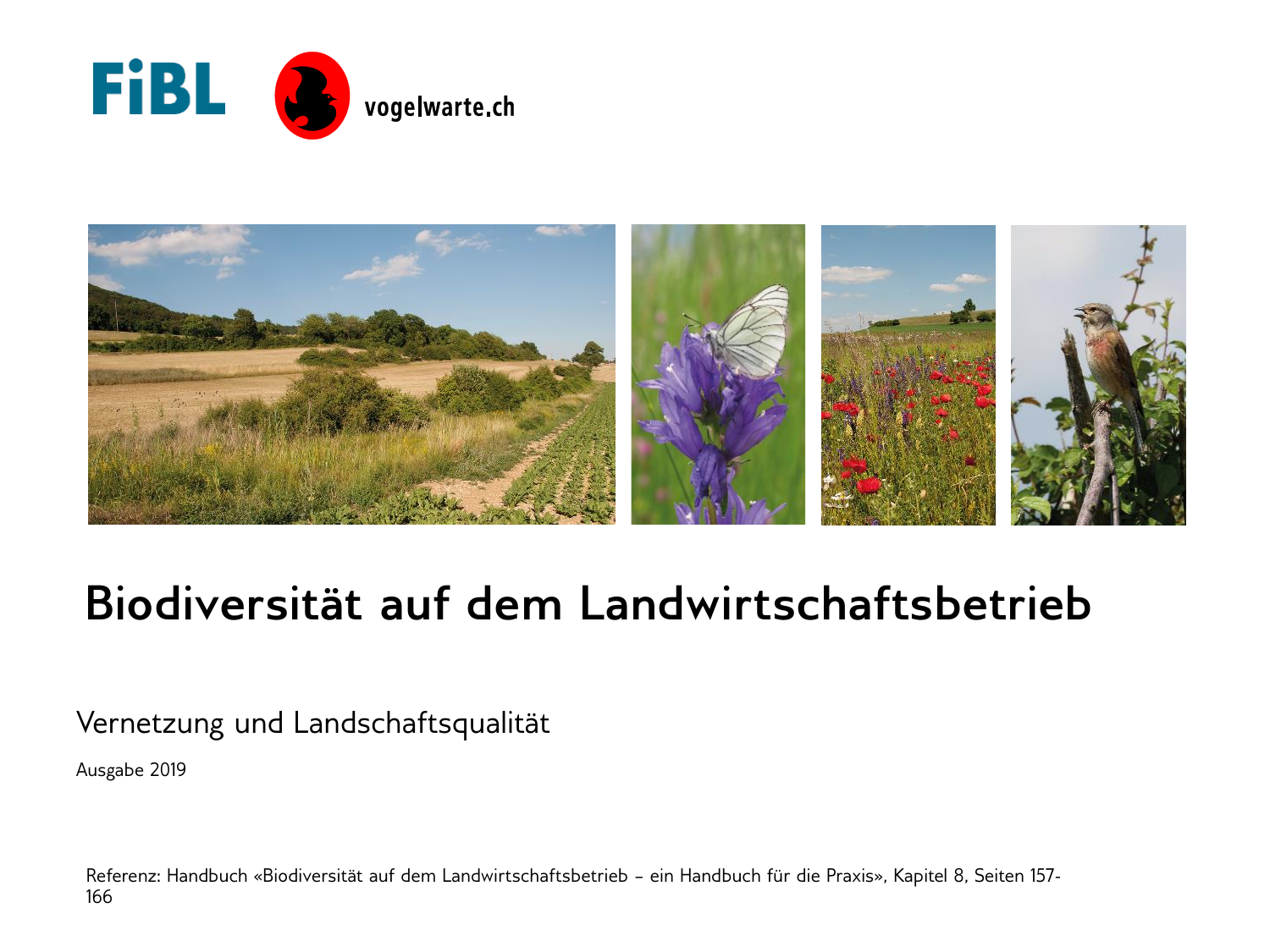

Vernetzung und Landschaftsqualität

Ausgabe 2019

Referenz: Handbuch «Biodiversität auf dem Landwirtschaftsbetrieb – ein Handbuch für die Praxis», Kapitel 8, Seiten 157-166